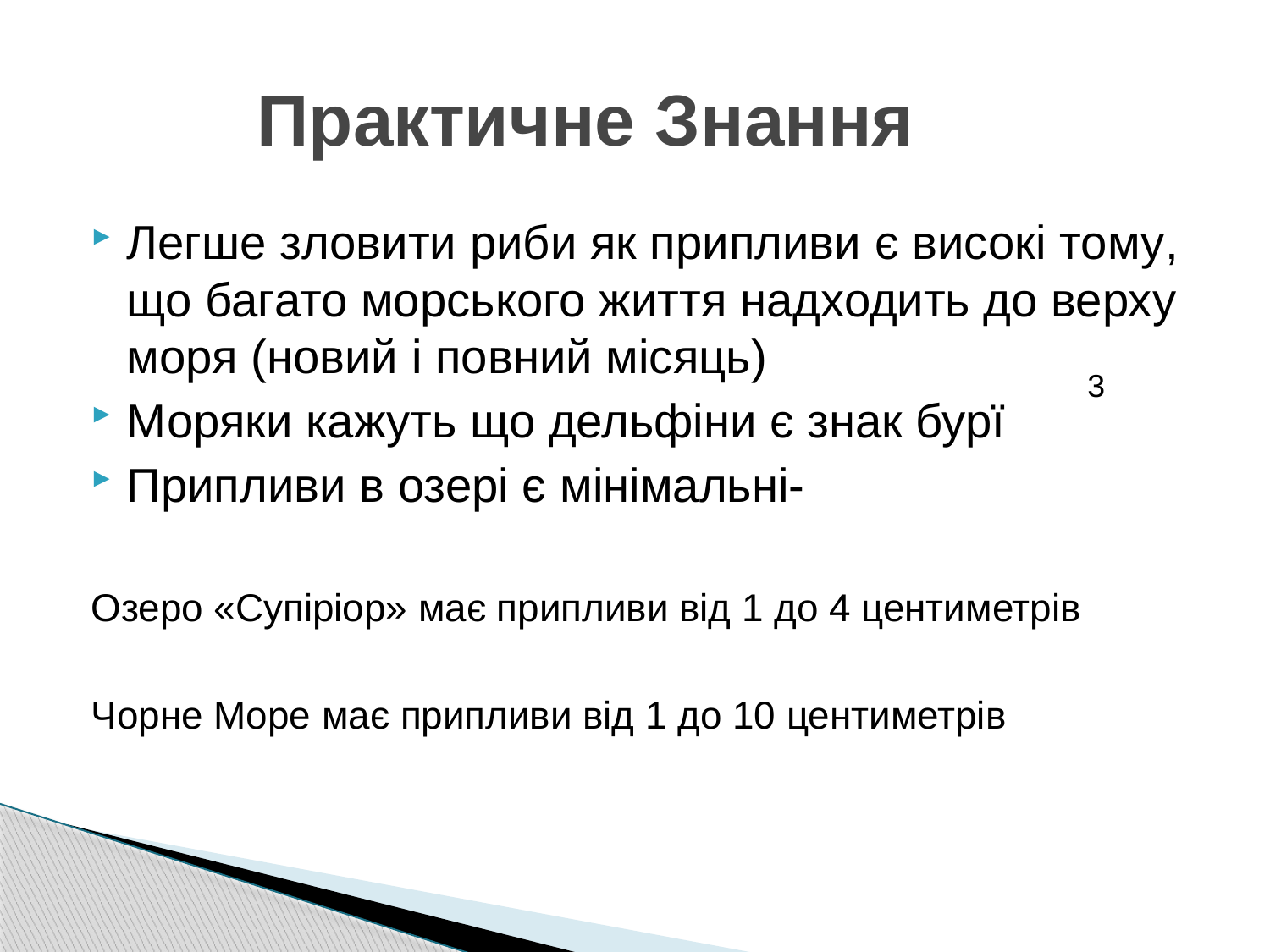

# Практичне Знання
Легше зловити риби як припливи є високі тому, що багато морського життя надходить до верху моря (новий і повний місяць)
Моряки кажуть що дельфіни є знак бурї
Припливи в озері є мінімальні-

Озеро «Супіріор» має припливи від 1 до 4 центиметрів

Чорне Море має припливи від 1 до 10 центиметрів
3